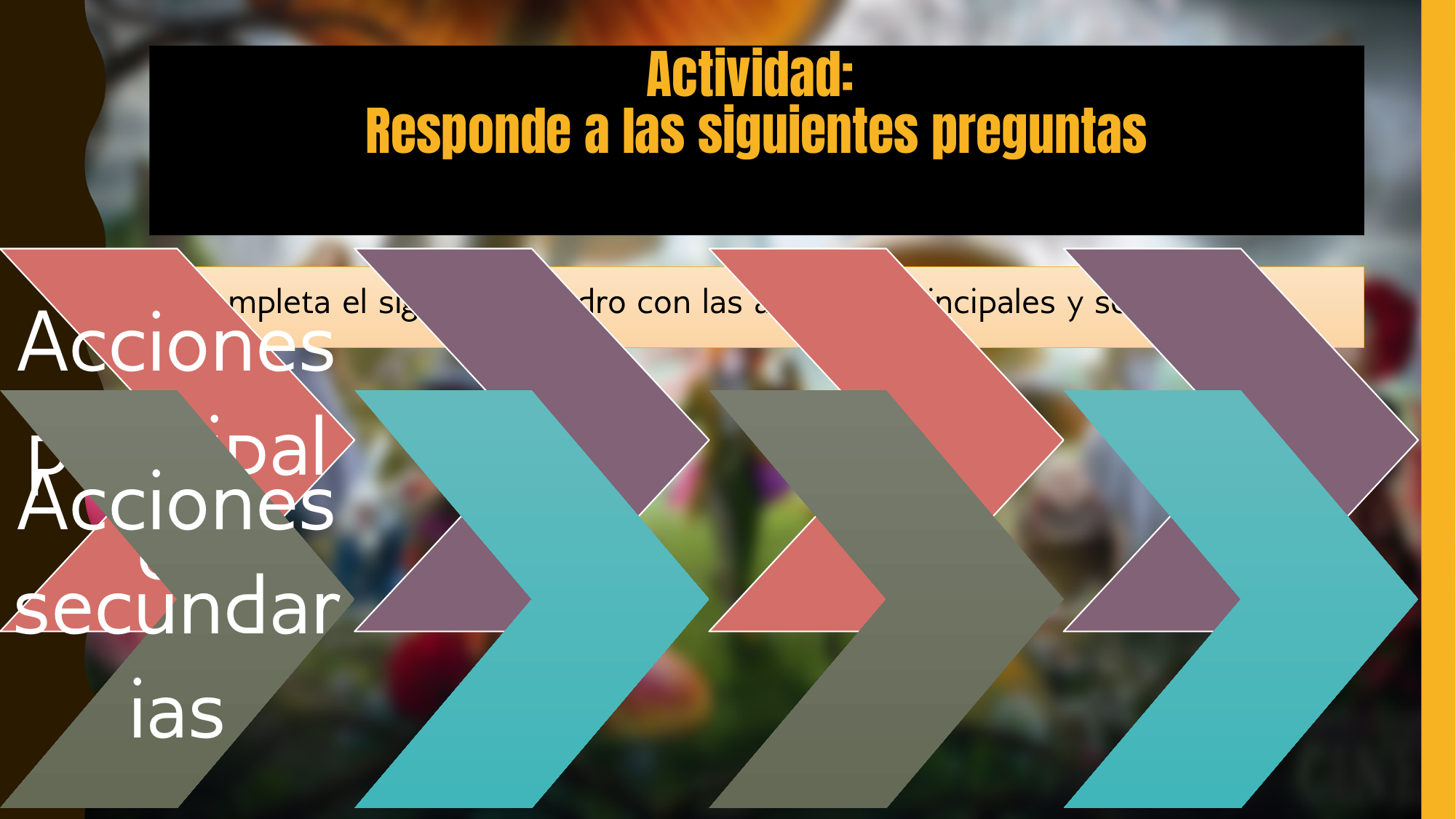

# Actividad: Responde a las siguientes preguntas
Acciones principales
Completa el siguiente cuadro con las acciones principales y secundarias: